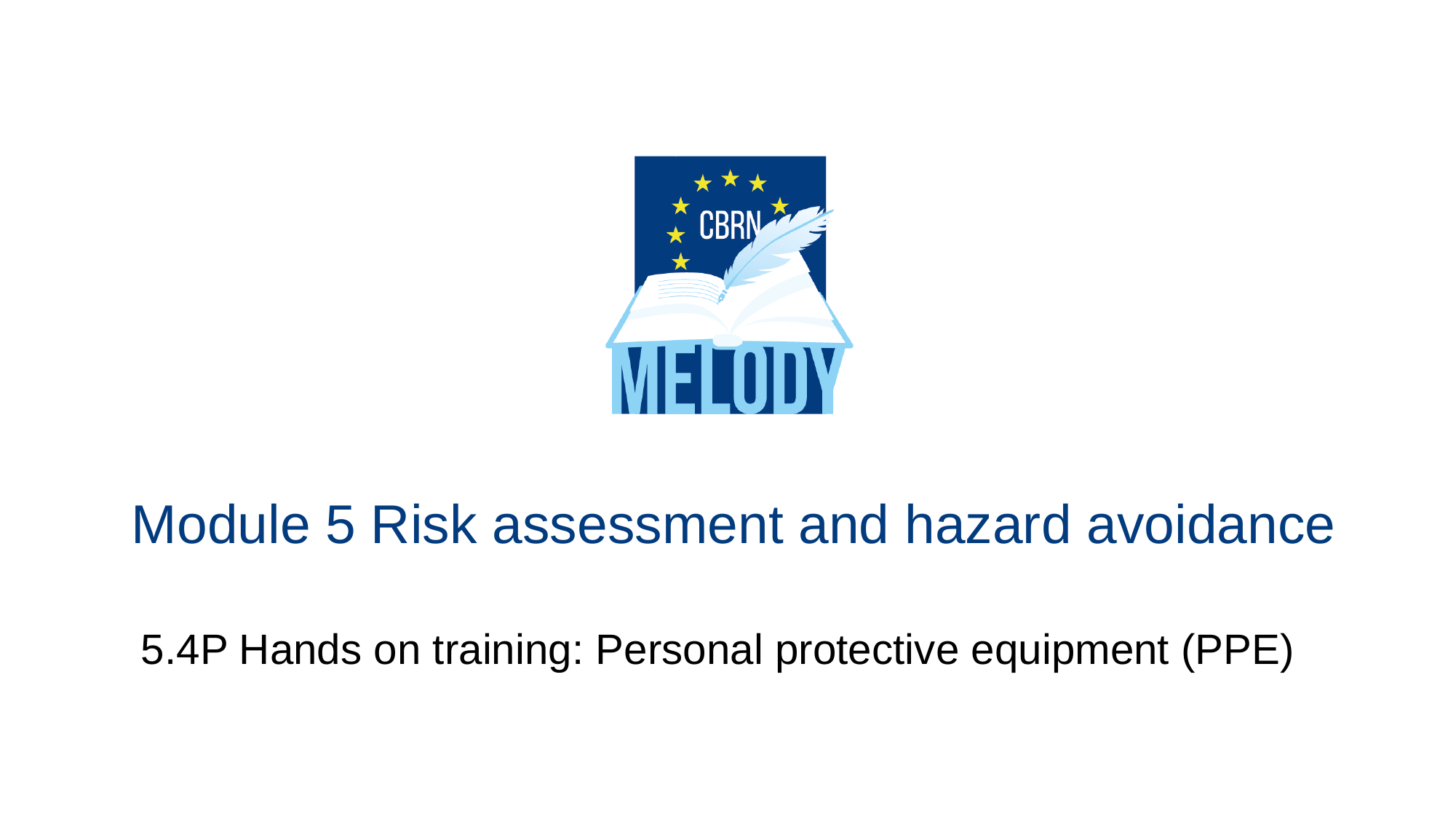

# Module 5 Risk assessment and hazard avoidance
5.4P Hands on training: Personal protective equipment (PPE)